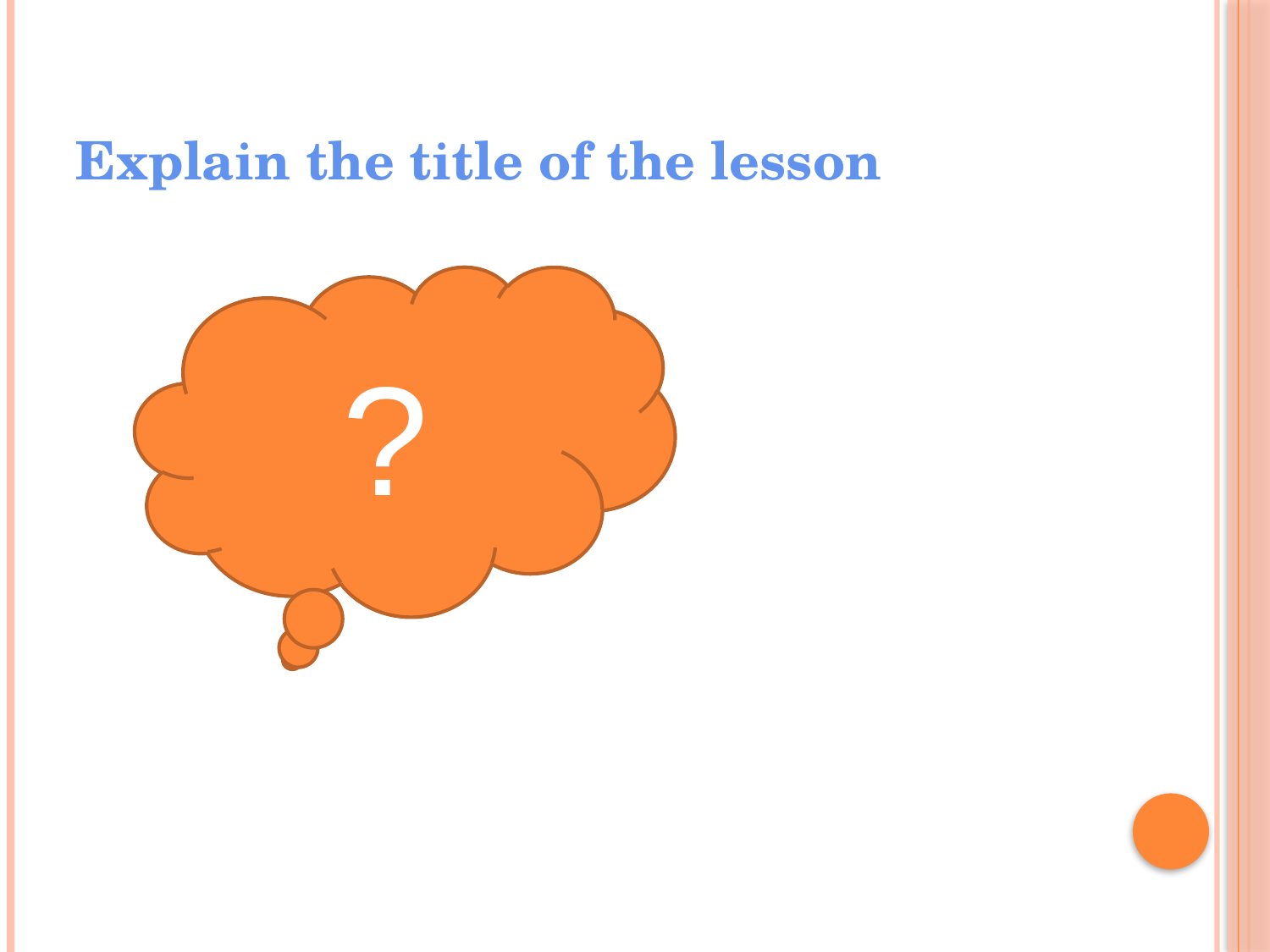

# Explain the title of the lesson

?